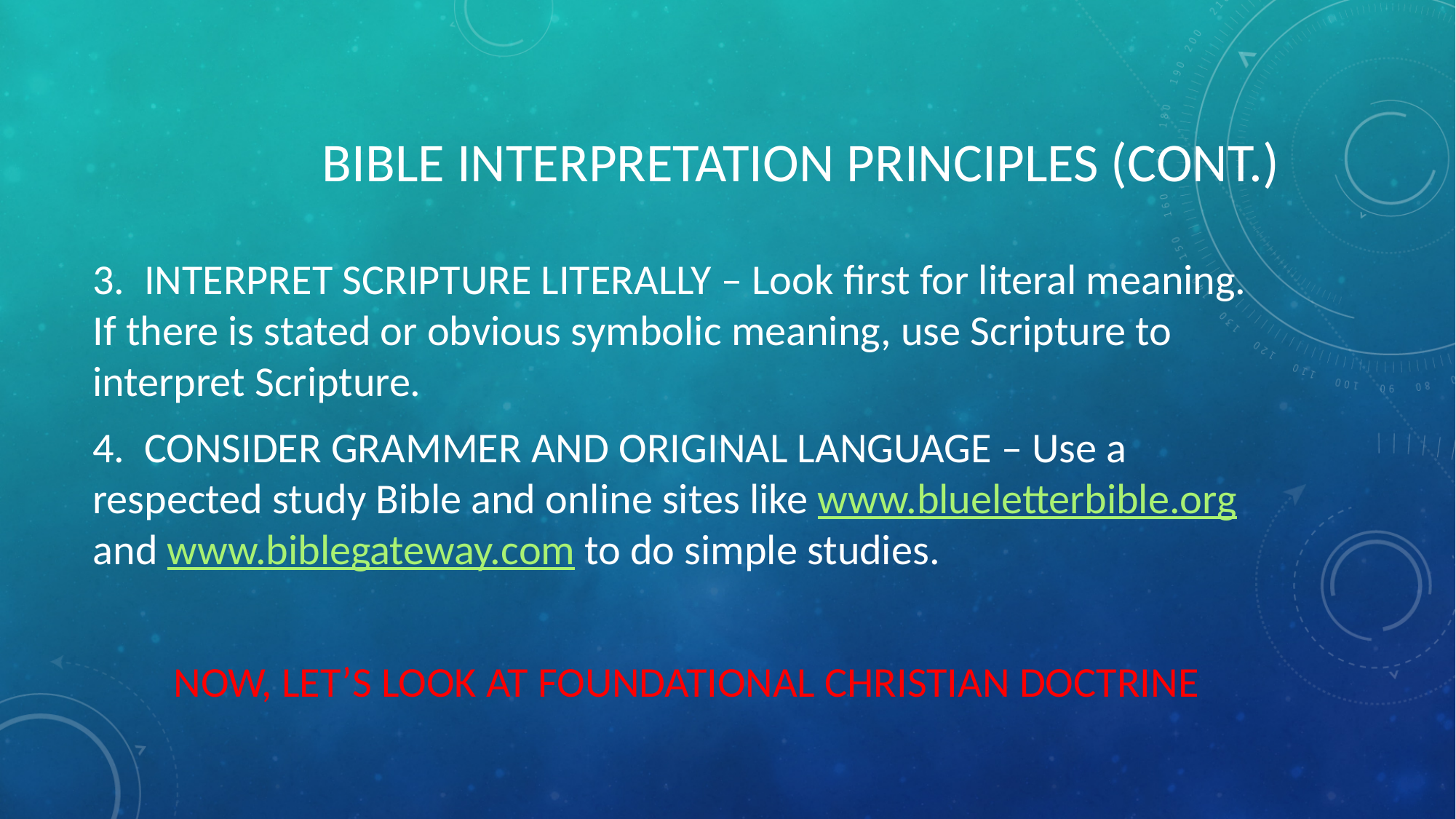

# Bible interpretation principles (cont.)
3.  INTERPRET SCRIPTURE LITERALLY – Look first for literal meaning. If there is stated or obvious symbolic meaning, use Scripture to interpret Scripture.
4.  CONSIDER GRAMMER AND ORIGINAL LANGUAGE – Use a respected study Bible and online sites like www.blueletterbible.org and www.biblegateway.com to do simple studies.

NOW, LET’S LOOK AT FOUNDATIONAL CHRISTIAN DOCTRINE